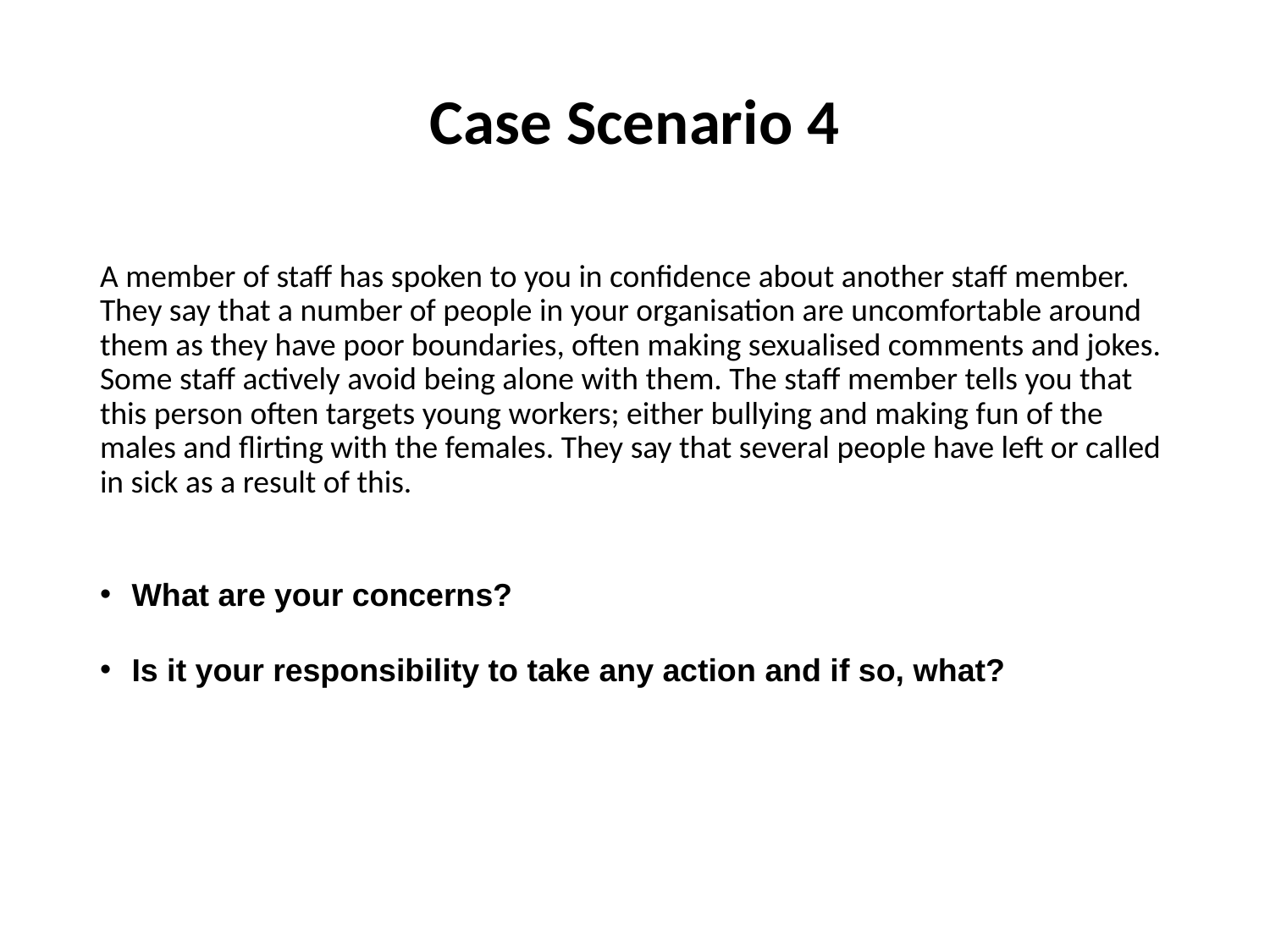

# Case Scenario 4
A member of staff has spoken to you in confidence about another staff member. They say that a number of people in your organisation are uncomfortable around them as they have poor boundaries, often making sexualised comments and jokes. Some staff actively avoid being alone with them. The staff member tells you that this person often targets young workers; either bullying and making fun of the males and flirting with the females. They say that several people have left or called in sick as a result of this.

What are your concerns?
Is it your responsibility to take any action and if so, what?